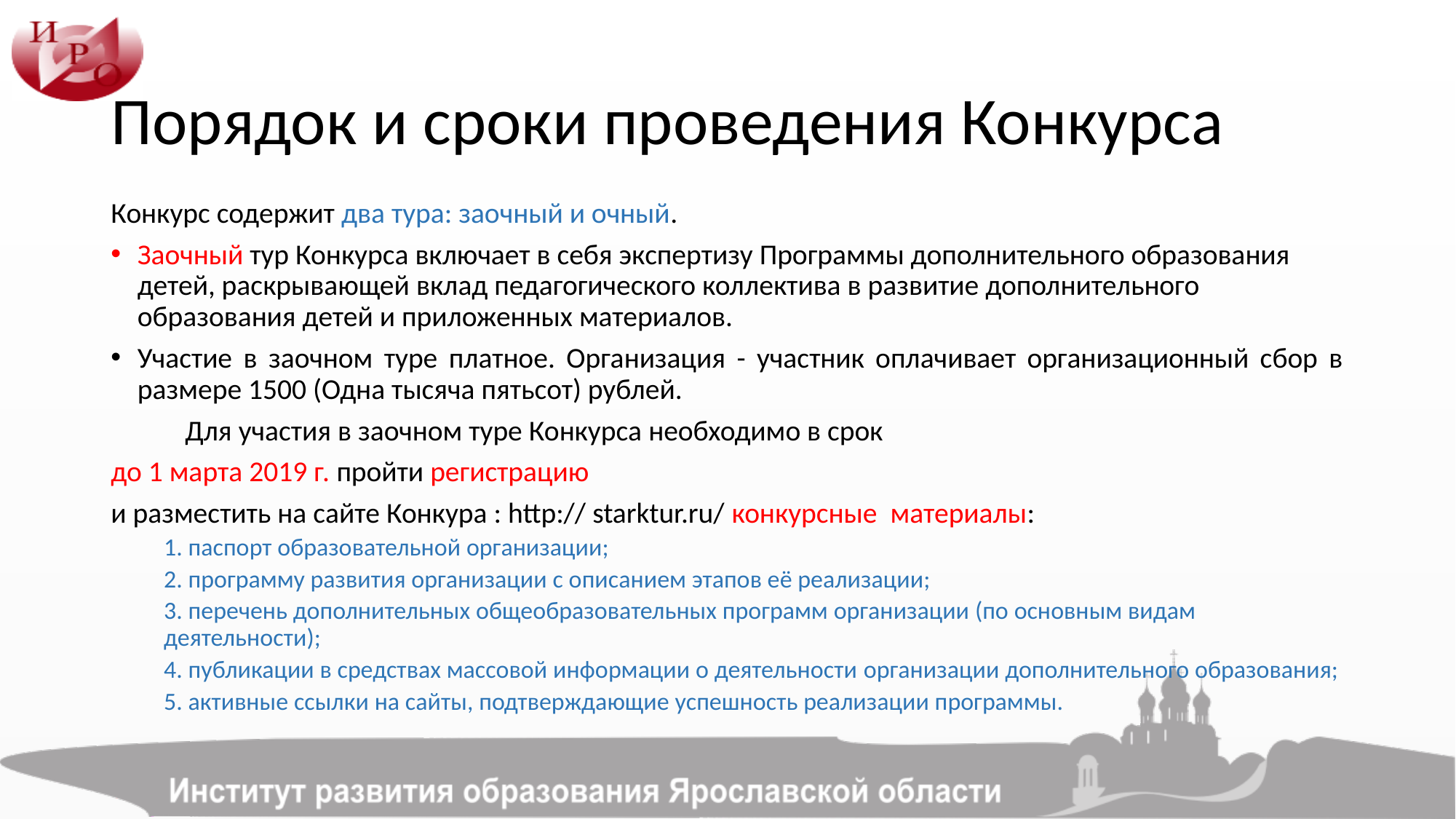

# Порядок и сроки проведения Конкурса
Конкурс содержит два тура: заочный и очный.
Заочный тур Конкурса включает в себя экспертизу Программы дополнительного образования детей, раскрывающей вклад педагогического коллектива в развитие дополнительного образования детей и приложенных материалов.
Участие в заочном туре платное. Организация - участник оплачивает организационный сбор в размере 1500 (Одна тысяча пятьсот) рублей.
	Для участия в заочном туре Конкурса необходимо в срок
до 1 марта 2019 г. пройти регистрацию
и разместить на сайте Конкура : http:// starktur.ru/ конкурсные  материалы:
1. паспорт образовательной организации;
2. программу развития организации с описанием этапов её реализации;
3. перечень дополнительных общеобразовательных программ организации (по основным видам деятельности);
4. публикации в средствах массовой информации о деятельности организации дополнительного образования;
5. активные ссылки на сайты, подтверждающие успешность реализации программы.